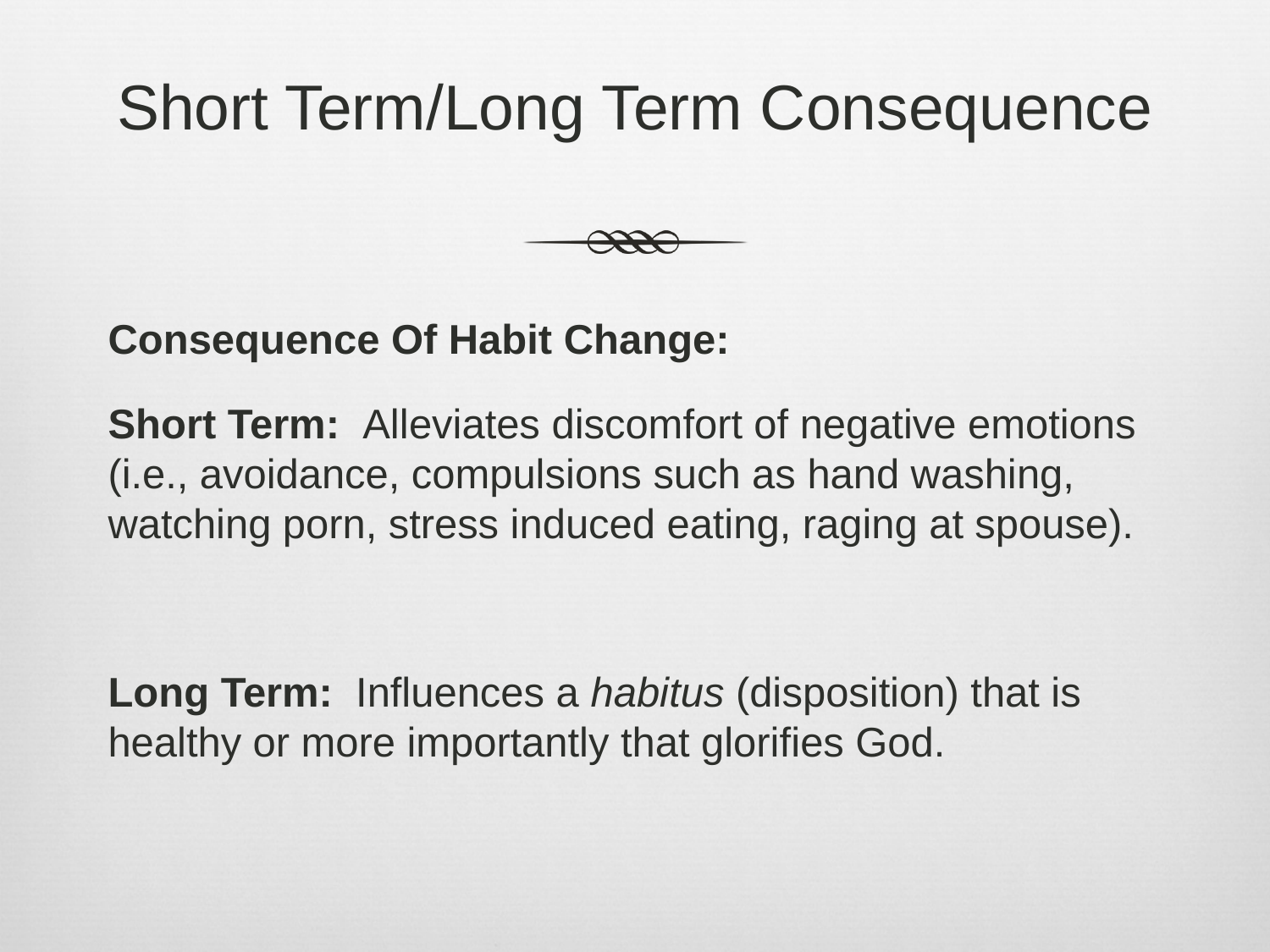

# Short Term/Long Term Consequence
Consequence Of Habit Change:
Short Term:  Alleviates discomfort of negative emotions (i.e., avoidance, compulsions such as hand washing, watching porn, stress induced eating, raging at spouse).

Long Term:  Influences a habitus (disposition) that is healthy or more importantly that glorifies God.